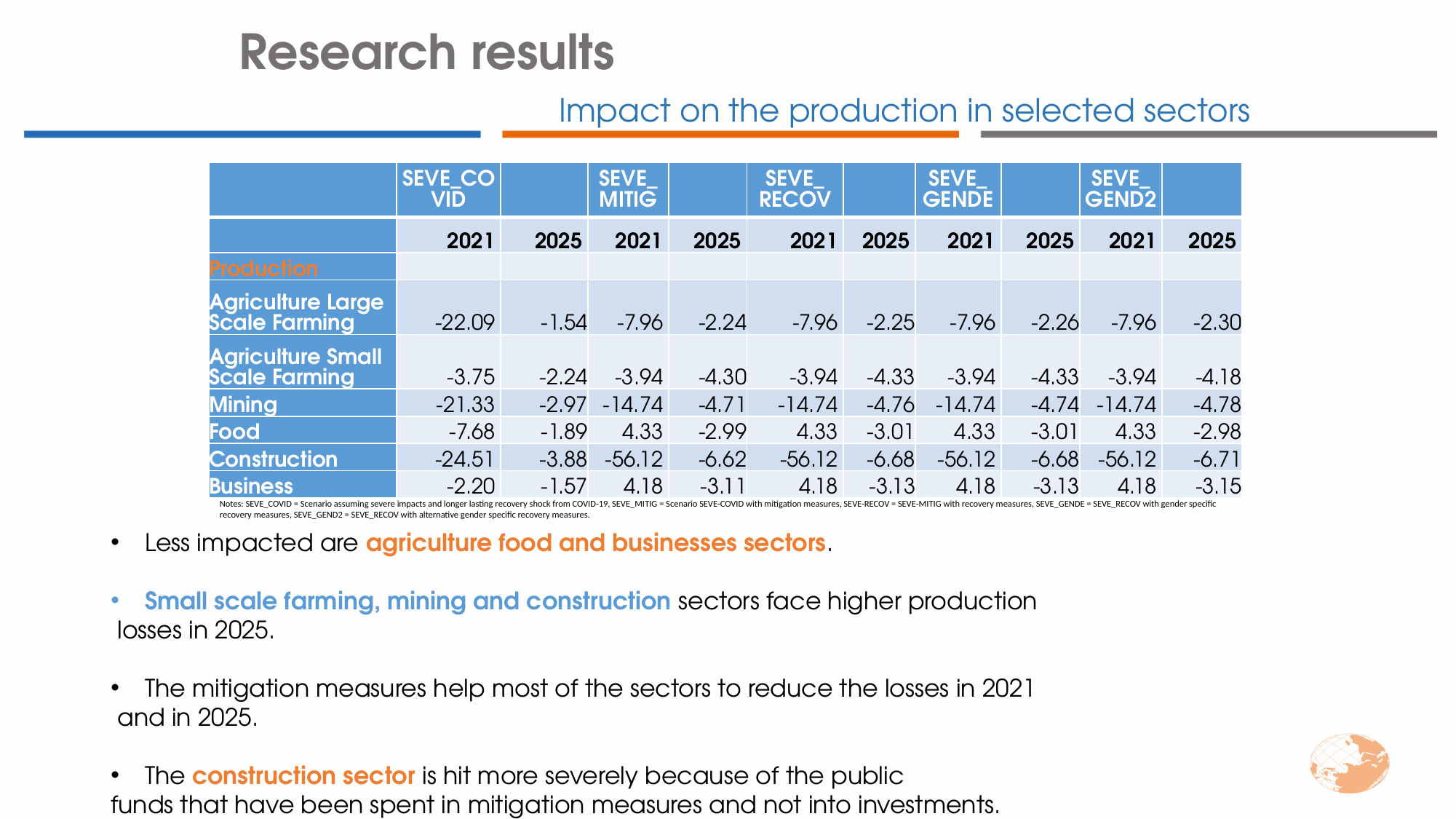

Research results
Impact on the production in selected sectors
|  | SEVE\_COVID |  | SEVE\_MITIG |  | SEVE\_ RECOV |  | SEVE\_GENDE |  | SEVE\_GEND2 |  |
| --- | --- | --- | --- | --- | --- | --- | --- | --- | --- | --- |
|  | 2021 | 2025 | 2021 | 2025 | 2021 | 2025 | 2021 | 2025 | 2021 | 2025 |
| Production |  |  |  |  |  |  |  |  |  |  |
| Agriculture Large Scale Farming | -22.09 | -1.54 | -7.96 | -2.24 | -7.96 | -2.25 | -7.96 | -2.26 | -7.96 | -2.30 |
| Agriculture Small Scale Farming | -3.75 | -2.24 | -3.94 | -4.30 | -3.94 | -4.33 | -3.94 | -4.33 | -3.94 | -4.18 |
| Mining | -21.33 | -2.97 | -14.74 | -4.71 | -14.74 | -4.76 | -14.74 | -4.74 | -14.74 | -4.78 |
| Food | -7.68 | -1.89 | 4.33 | -2.99 | 4.33 | -3.01 | 4.33 | -3.01 | 4.33 | -2.98 |
| Construction | -24.51 | -3.88 | -56.12 | -6.62 | -56.12 | -6.68 | -56.12 | -6.68 | -56.12 | -6.71 |
| Business | -2.20 | -1.57 | 4.18 | -3.11 | 4.18 | -3.13 | 4.18 | -3.13 | 4.18 | -3.15 |
Notes: SEVE_COVID = Scenario assuming severe impacts and longer lasting recovery shock from COVID-19, SEVE_MITIG = Scenario SEVE-COVID with mitigation measures, SEVE-RECOV = SEVE-MITIG with recovery measures, SEVE_GENDE = SEVE_RECOV with gender specific recovery measures, SEVE_GEND2 = SEVE_RECOV with alternative gender specific recovery measures.
Less impacted are agriculture food and businesses sectors.

Small scale farming, mining and construction sectors face higher production
 losses in 2025.

The mitigation measures help most of the sectors to reduce the losses in 2021
 and in 2025.

The construction sector is hit more severely because of the public
funds that have been spent in mitigation measures and not into investments.